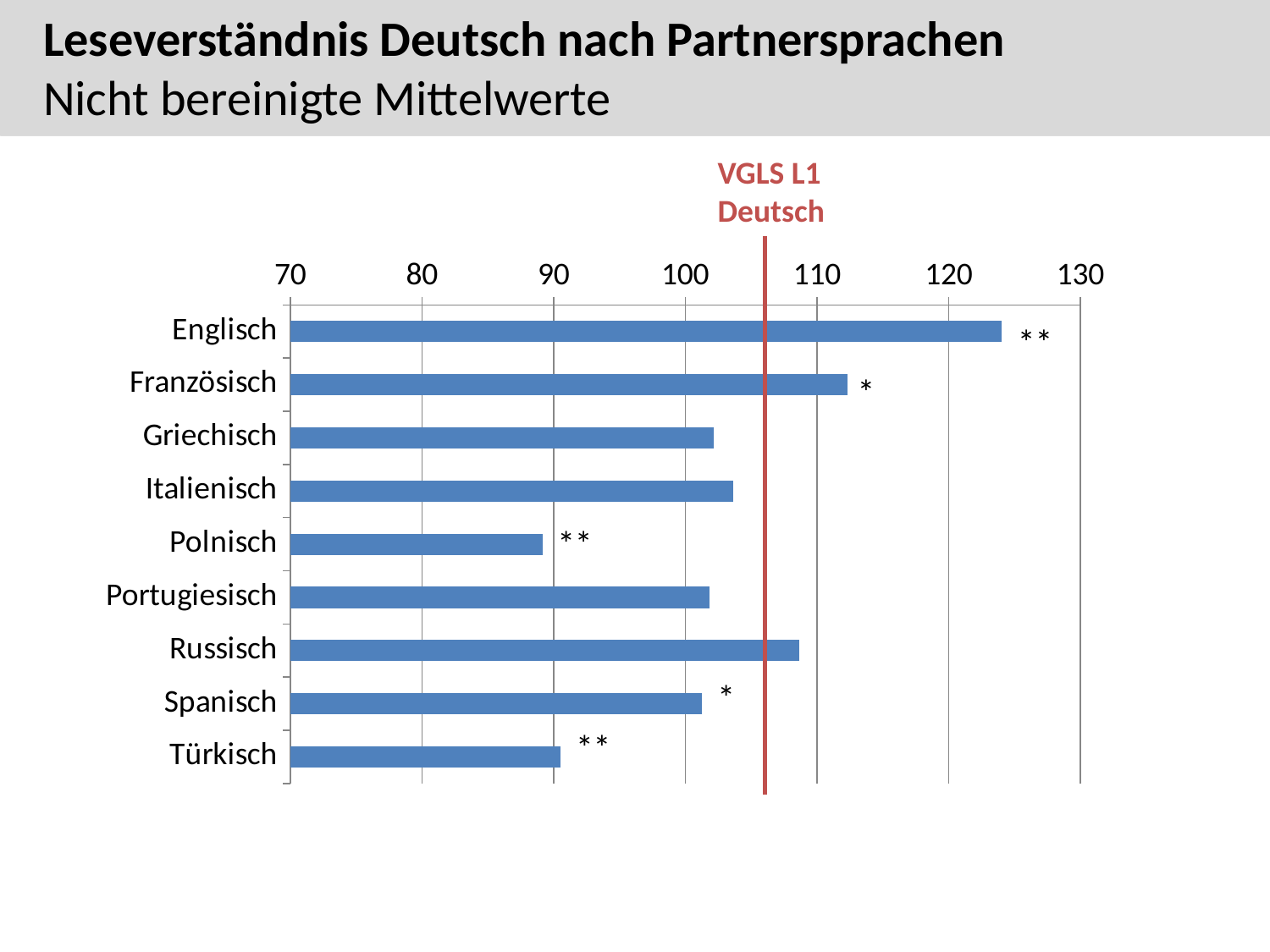

Leseverständnis Deutsch nach Partnersprachen
Nicht bereinigte Mittelwerte
VGLS L1 Deutsch

### Chart

| Category | Spalte1 |
|---|---|
| Englisch | 123.993 |
| Französisch | 112.29299999999999 |
| Griechisch | 102.195 |
| Italienisch | 103.66399999999999 |
| Polnisch | 89.19 |
| Portugiesisch | 101.86699999999999 |
| Russisch | 108.645 |
| Spanisch | 101.262 |
| Türkisch | 90.503 |
**
*
**
*
**